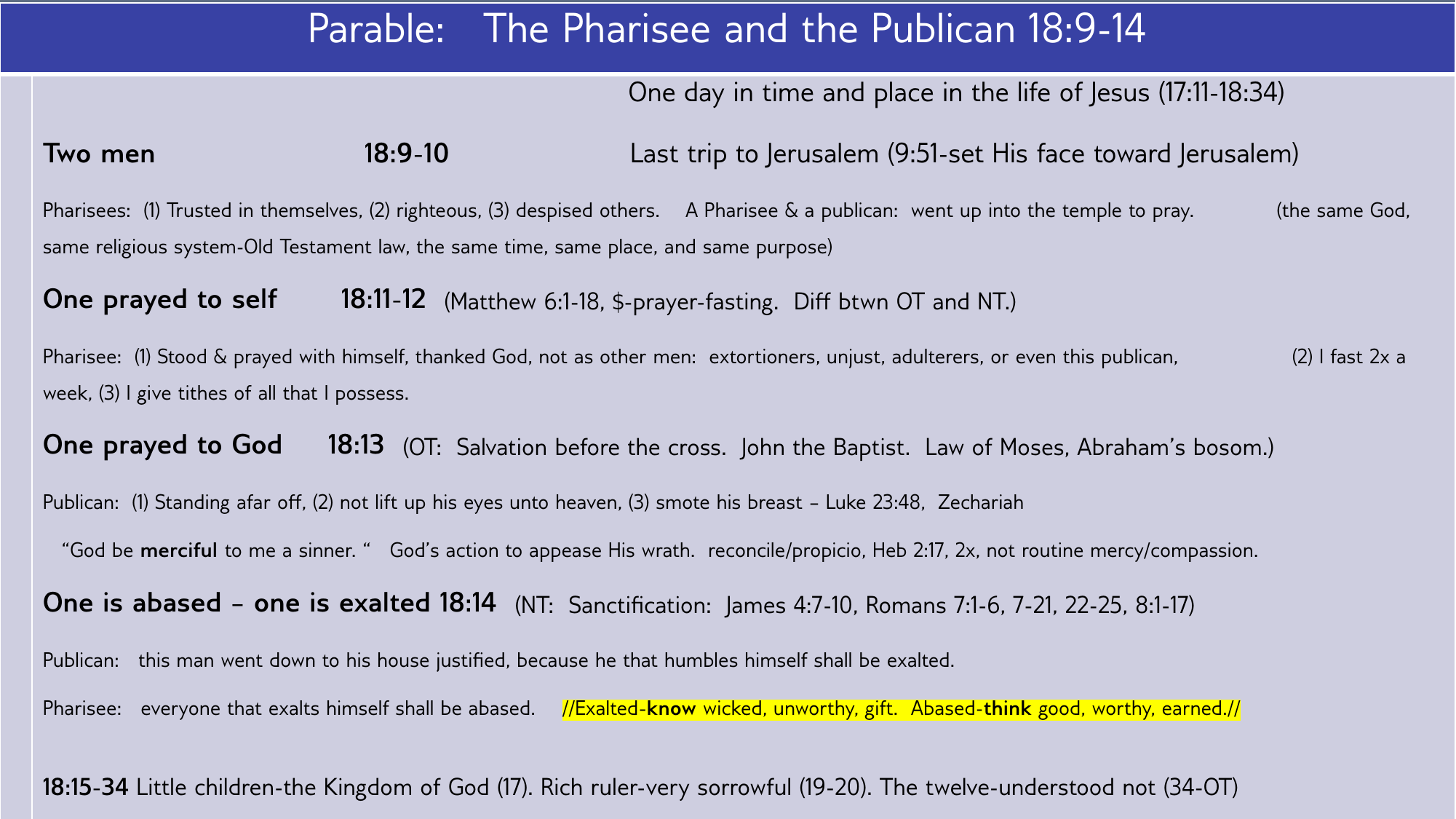

| Parable: The Pharisee and the Publican 18:9-14 |  |
| --- | --- |
|  | One day in time and place in the life of Jesus (17:11-18:34) Two men 18:9-10 Last trip to Jerusalem (9:51-set His face toward Jerusalem) Pharisees: (1) Trusted in themselves, (2) righteous, (3) despised others. A Pharisee & a publican: went up into the temple to pray. (the same God, same religious system-Old Testament law, the same time, same place, and same purpose) One prayed to self 18:11-12 (Matthew 6:1-18, $-prayer-fasting. Diff btwn OT and NT.) Pharisee: (1) Stood & prayed with himself, thanked God, not as other men: extortioners, unjust, adulterers, or even this publican, (2) I fast 2x a week, (3) I give tithes of all that I possess. One prayed to God 18:13 (OT: Salvation before the cross. John the Baptist. Law of Moses, Abraham’s bosom.) Publican: (1) Standing afar off, (2) not lift up his eyes unto heaven, (3) smote his breast – Luke 23:48, Zechariah “God be merciful to me a sinner. “ God’s action to appease His wrath. reconcile/propicio, Heb 2:17, 2x, not routine mercy/compassion. One is abased – one is exalted 18:14 (NT: Sanctification: James 4:7-10, Romans 7:1-6, 7-21, 22-25, 8:1-17) Publican: this man went down to his house justified, because he that humbles himself shall be exalted. Pharisee: everyone that exalts himself shall be abased. //Exalted-know wicked, unworthy, gift. Abased-think good, worthy, earned.// 18:15-34 Little children-the Kingdom of God (17). Rich ruler-very sorrowful (19-20). The twelve-understood not (34-OT) Application: Prayer: To whom (self or God), and how, and why? Prayer in the tribulation, Rev 8:3-4 18:1-8 Prayer: When and where, and to whom (unjust judge or just God?) 2 Thes 2:7 (2:1-12) church > H.S./prayer |